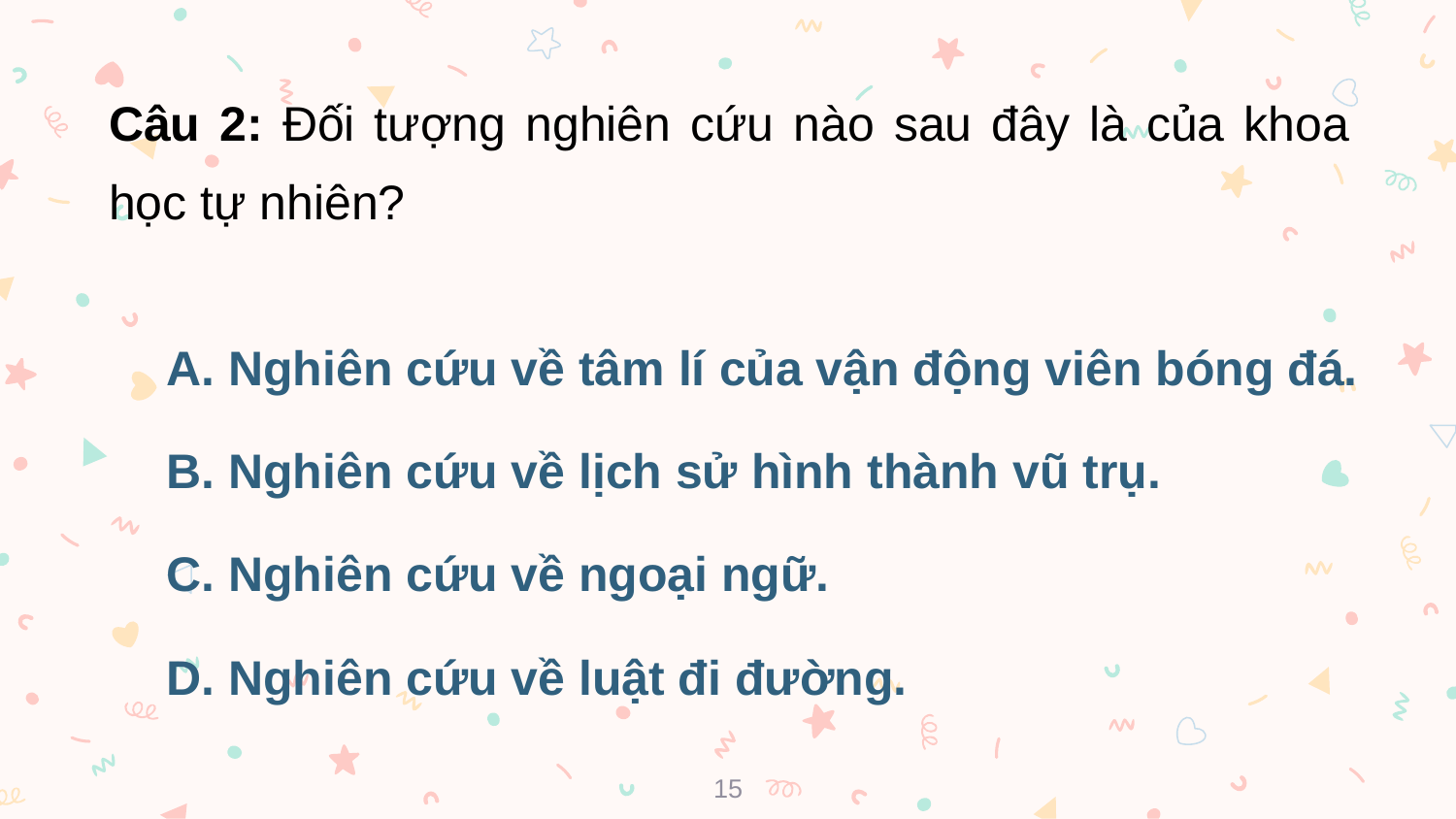

Câu 2: Đối tượng nghiên cứu nào sau đây là của khoa học tự nhiên?
A. Nghiên cứu về tâm lí của vận động viên bóng đá.
B. Nghiên cứu về lịch sử hình thành vũ trụ.
C. Nghiên cứu về ngoại ngữ.
D. Nghiên cứu về luật đi đường.
15